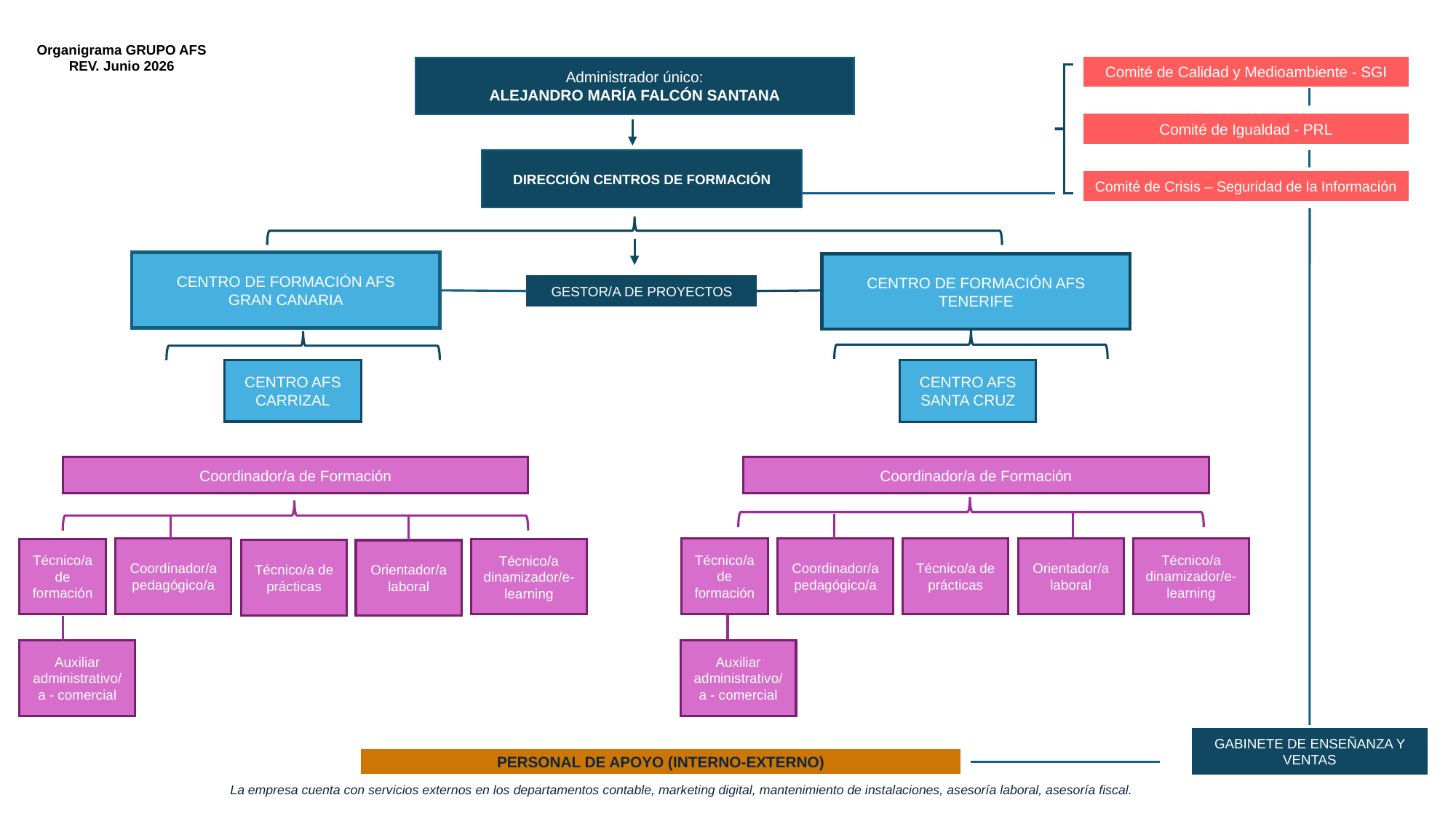

Organigrama GRUPO AFS
REV. Junio 2026
Administrador único:
ALEJANDRO MARÍA FALCÓN SANTANA
Comité de Calidad y Medioambiente - SGI

Comité de Igualdad - PRL
DIRECCIÓN CENTROS DE FORMACIÓN
Comité de Crisis – Seguridad de la Información

CENTRO DE FORMACIÓN AFS
GRAN CANARIA
CENTRO DE FORMACIÓN AFS
TENERIFE
GESTOR/A DE PROYECTOS

CENTRO AFS CARRIZAL
CENTRO AFS SANTA CRUZ
Coordinador/a de Formación
Coordinador/a de Formación
Técnico/a de prácticas
Coordinador/a pedagógico/a
Orientador/a laboral
Técnico/a dinamizador/e-learning
Coordinador/a pedagógico/a
Técnico/a de formación
Técnico/a de formación
Técnico/a dinamizador/e-learning
Técnico/a de prácticas
Orientador/a laboral
Auxiliar administrativo/a - comercial
Auxiliar administrativo/a - comercial
GABINETE DE ENSEÑANZA Y VENTAS
PERSONAL DE APOYO (INTERNO-EXTERNO)
La empresa cuenta con servicios externos en los departamentos contable, marketing digital, mantenimiento de instalaciones, asesoría laboral, asesoría fiscal.